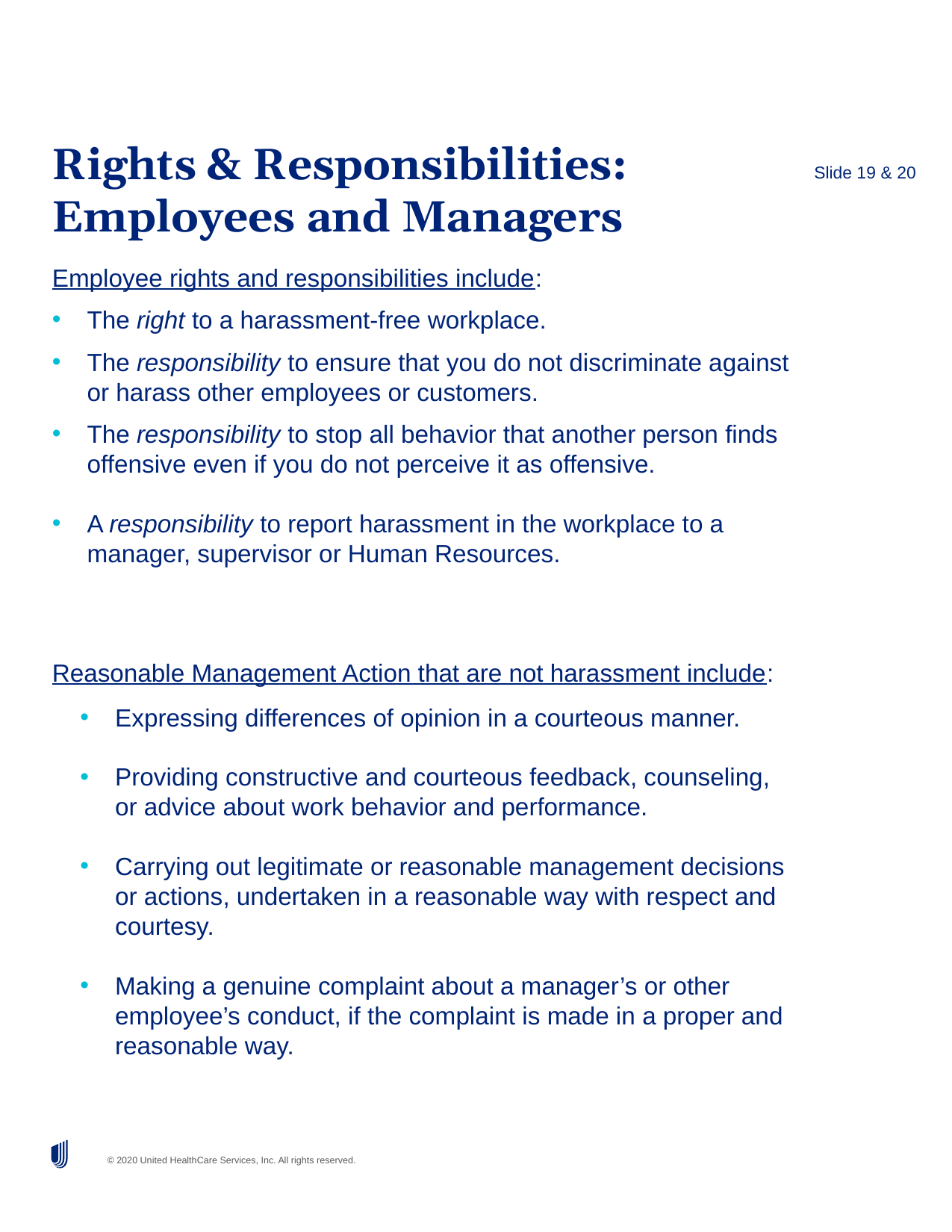

# Rights & Responsibilities: Employees and Managers
Slide 19 & 20
Employee rights and responsibilities include:
The right to a harassment-free workplace.
The responsibility to ensure that you do not discriminate against or harass other employees or customers.
The responsibility to stop all behavior that another person finds offensive even if you do not perceive it as offensive.

A responsibility to report harassment in the workplace to a manager, supervisor or Human Resources.

Reasonable Management Action that are not harassment include:
Expressing differences of opinion in a courteous manner.

Providing constructive and courteous feedback, counseling, or advice about work behavior and performance.

Carrying out legitimate or reasonable management decisions or actions, undertaken in a reasonable way with respect and courtesy.

Making a genuine complaint about a manager’s or other employee’s conduct, if the complaint is made in a proper and reasonable way.